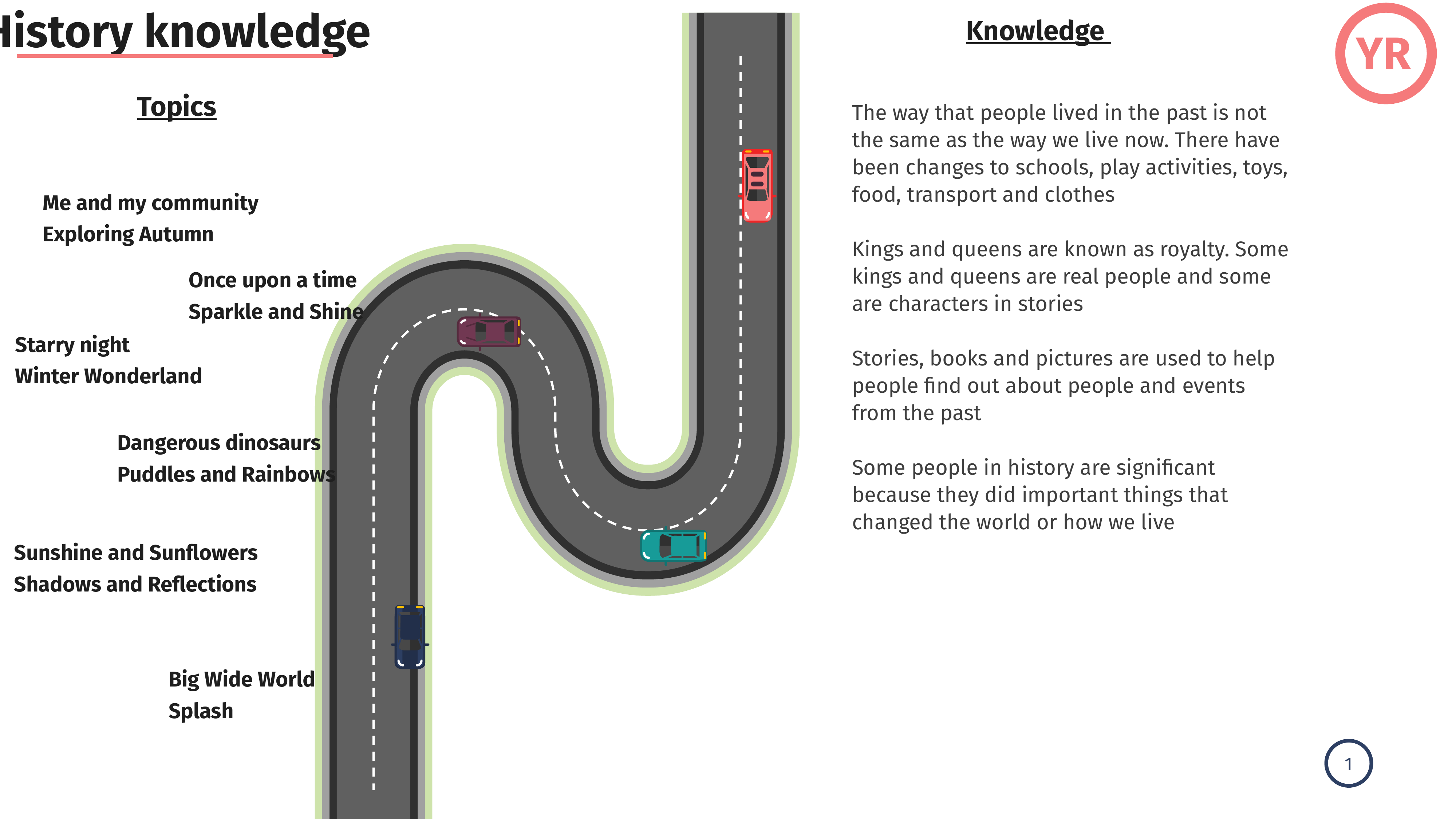

History knowledge

Knowledge

YR

Topics

The way that people lived in the past is not the same as the way we live now. There have been changes to schools, play activities, toys, food, transport and clothes

Kings and queens are known as royalty. Some kings and queens are real people and some are characters in stories

Stories, books and pictures are used to help people find out about people and events from the past

Some people in history are significant because they did important things that changed the world or how we live

Me and my community
Exploring Autumn

Once upon a time
Sparkle and Shine

Starry night
Winter Wonderland

Dangerous dinosaurs
Puddles and Rainbows

Sunshine and Sunflowers
Shadows and Reflections

Big Wide World
Splash